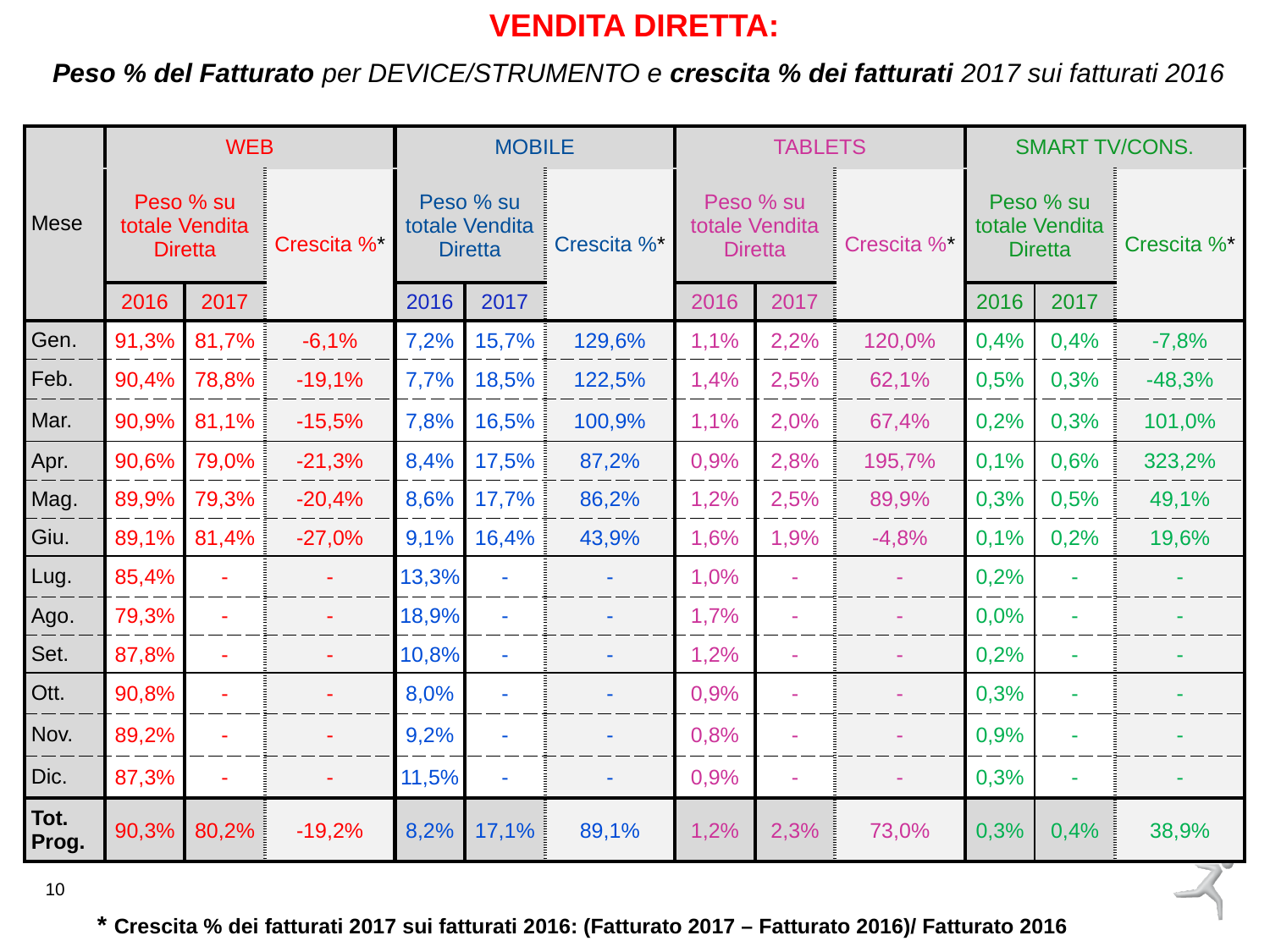

VENDITA DIRETTA:
Peso % del Fatturato per DEVICE/STRUMENTO e crescita % dei fatturati 2017 sui fatturati 2016

| Mese | WEB |  |  | MOBILE |  |  | TABLETS |  |  | SMART TV/CONS. |  |  |
| --- | --- | --- | --- | --- | --- | --- | --- | --- | --- | --- | --- | --- |
|  | Peso % su totale Vendita Diretta |  | Crescita %\* | Peso % su totale Vendita Diretta |  | Crescita %\* | Peso % su totale Vendita Diretta |  | Crescita %\* | Peso % su totale Vendita Diretta |  | Crescita %\* |
|  | 2016 | 2017 |  | 2016 | 2017 |  | 2016 | 2017 |  | 2016 | 2017 |  |
| Gen. | 91,3% | 81,7% | -6,1% | 7,2% | 15,7% | 129,6% | 1,1% | 2,2% | 120,0% | 0,4% | 0,4% | -7,8% |
| Feb. | 90,4% | 78,8% | -19,1% | 7,7% | 18,5% | 122,5% | 1,4% | 2,5% | 62,1% | 0,5% | 0,3% | -48,3% |
| Mar. | 90,9% | 81,1% | -15,5% | 7,8% | 16,5% | 100,9% | 1,1% | 2,0% | 67,4% | 0,2% | 0,3% | 101,0% |
| Apr. | 90,6% | 79,0% | -21,3% | 8,4% | 17,5% | 87,2% | 0,9% | 2,8% | 195,7% | 0,1% | 0,6% | 323,2% |
| Mag. | 89,9% | 79,3% | -20,4% | 8,6% | 17,7% | 86,2% | 1,2% | 2,5% | 89,9% | 0,3% | 0,5% | 49,1% |
| Giu. | 89,1% | 81,4% | -27,0% | 9,1% | 16,4% | 43,9% | 1,6% | 1,9% | -4,8% | 0,1% | 0,2% | 19,6% |
| Lug. | 85,4% | - | - | 13,3% | - | - | 1,0% | - | - | 0,2% | - | - |
| Ago. | 79,3% | - | - | 18,9% | - | - | 1,7% | - | - | 0,0% | - | - |
| Set. | 87,8% | - | - | 10,8% | - | - | 1,2% | - | - | 0,2% | - | - |
| Ott. | 90,8% | - | - | 8,0% | - | - | 0,9% | - | - | 0,3% | - | - |
| Nov. | 89,2% | - | - | 9,2% | - | - | 0,8% | - | - | 0,9% | - | - |
| Dic. | 87,3% | - | - | 11,5% | - | - | 0,9% | - | - | 0,3% | - | - |
| Tot. Prog. | 90,3% | 80,2% | -19,2% | 8,2% | 17,1% | 89,1% | 1,2% | 2,3% | 73,0% | 0,3% | 0,4% | 38,9% |
* Crescita % dei fatturati 2017 sui fatturati 2016: (Fatturato 2017 – Fatturato 2016)/ Fatturato 2016